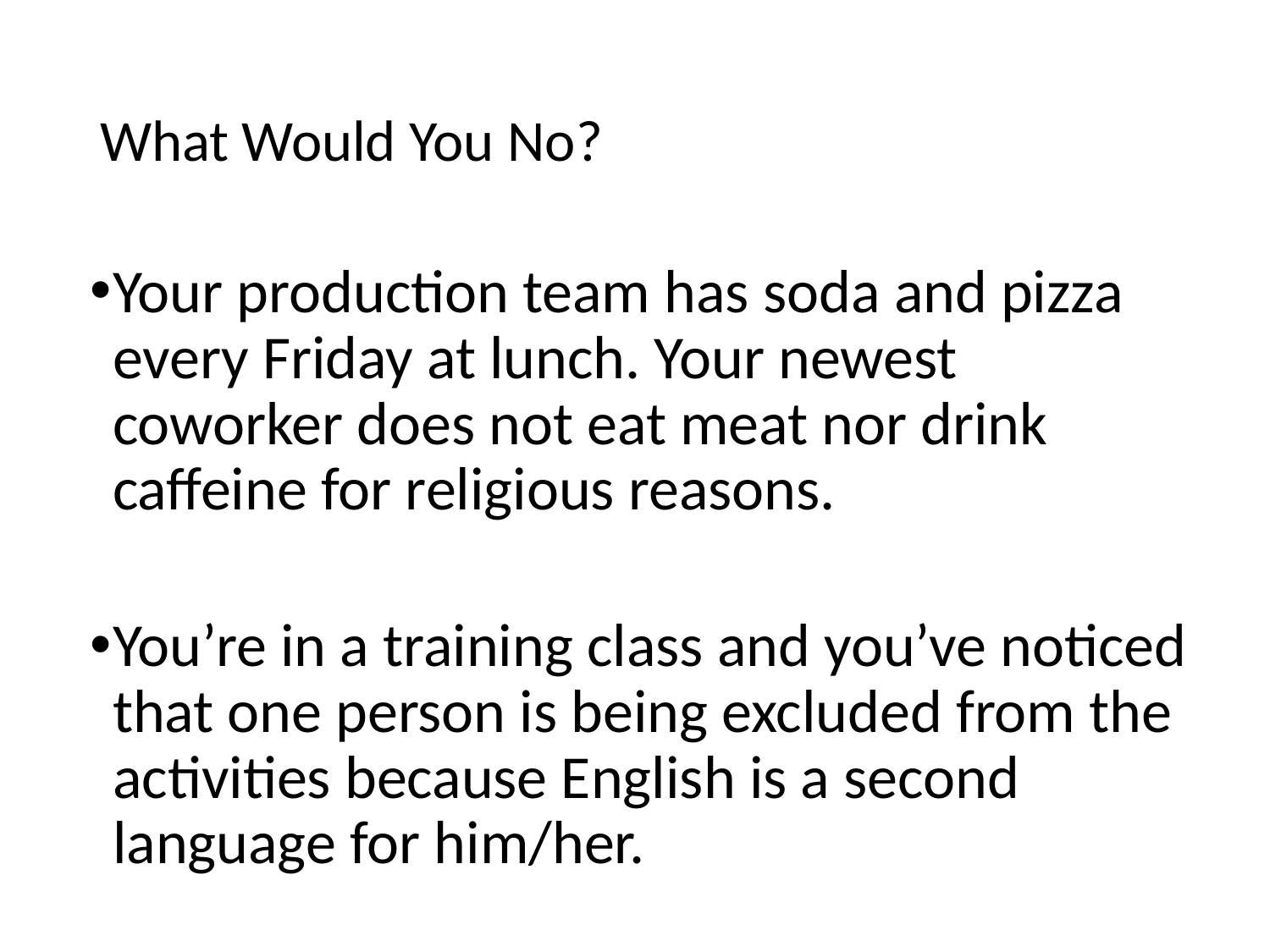

# What Would You No?
Your production team has soda and pizza every Friday at lunch. Your newest coworker does not eat meat nor drink caffeine for religious reasons.

You’re in a training class and you’ve noticed that one person is being excluded from the activities because English is a second language for him/her.